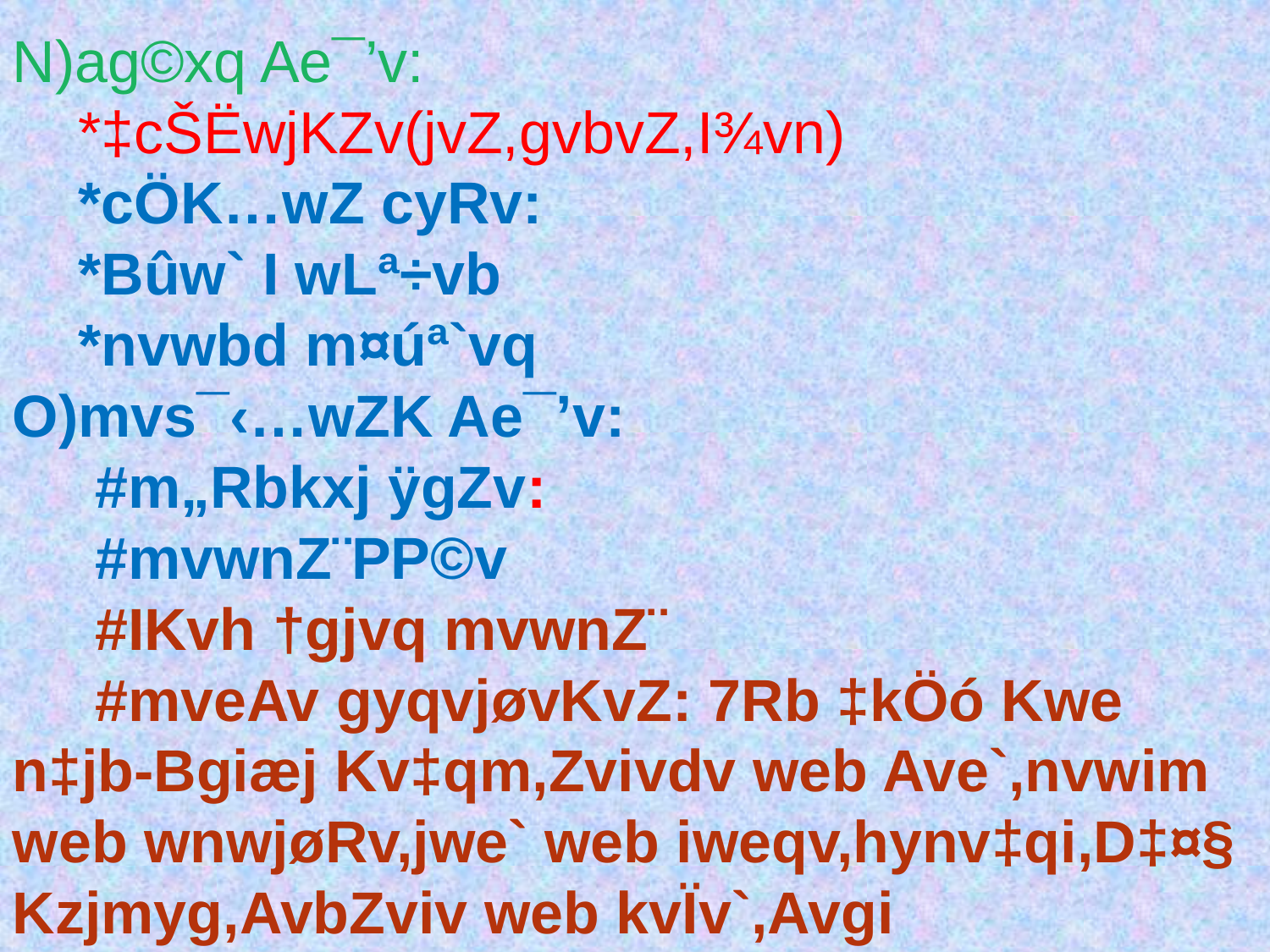

# N)ag©xq Ae¯’v: *‡cŠËwjKZv(jvZ,gvbvZ,I¾vn) *cÖK…wZ cyRv: *Bûw` I wLª÷vb *nvwbd m¤úª`vq O)mvs¯‹…wZK Ae¯’v: #m„Rbkxj ÿgZv: #mvwnZ¨PP©v #IKvh †gjvq mvwnZ¨ #mveAv gyqvjøvKvZ: 7Rb ‡kÖó Kwe n‡jb-Bgiæj Kv‡qm,Zvivdv web Ave`,nvwim web wnwjøRv,jwe` web iweqv,hynv‡qi,D‡¤§ Kzjmyg,AvbZviv web kvÏv`,Avgi